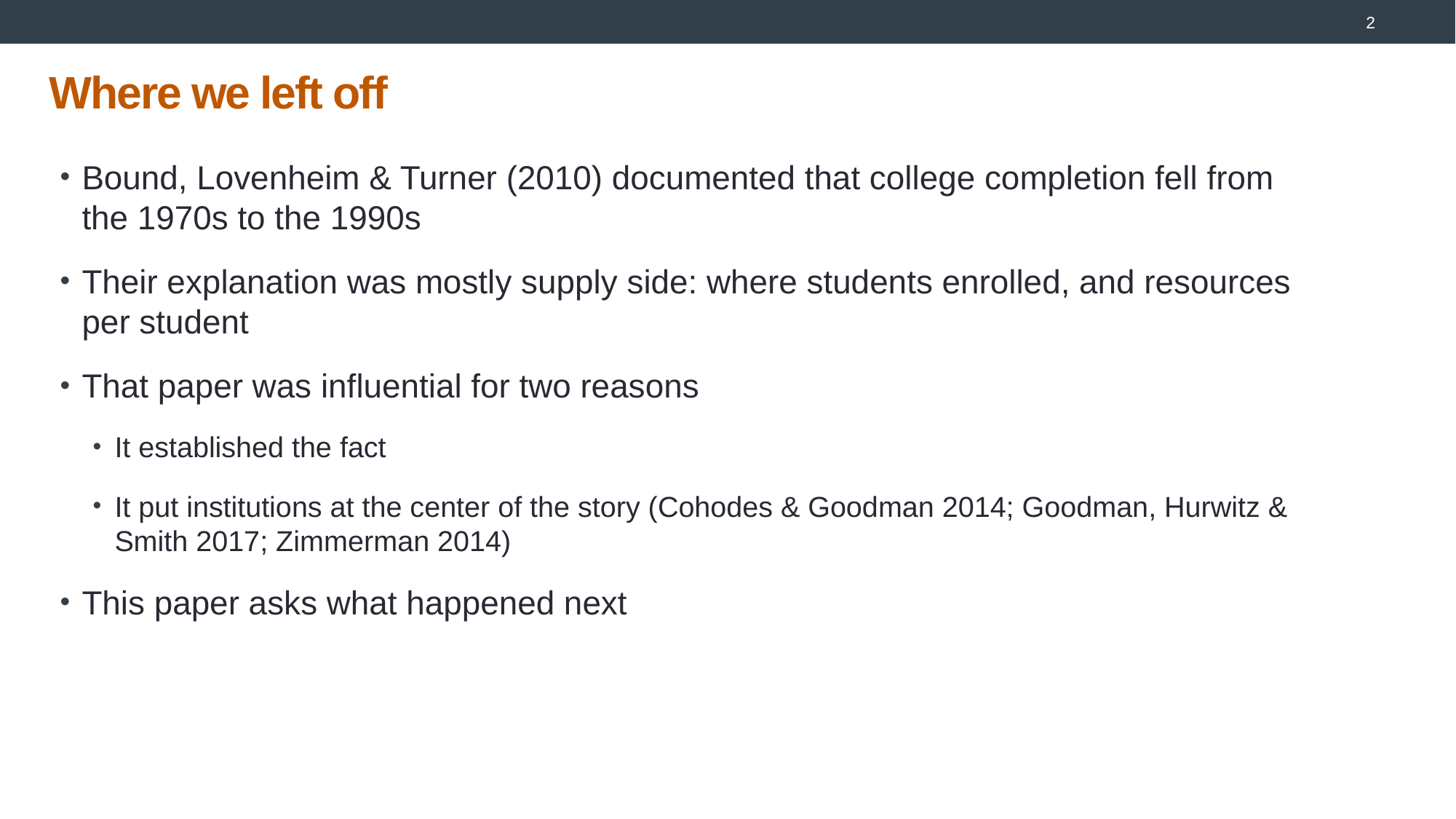

2
# Where we left off
Bound, Lovenheim & Turner (2010) documented that college completion fell from the 1970s to the 1990s
Their explanation was mostly supply side: where students enrolled, and resources per student
That paper was influential for two reasons
It established the fact
It put institutions at the center of the story (Cohodes & Goodman 2014; Goodman, Hurwitz & Smith 2017; Zimmerman 2014)
This paper asks what happened next